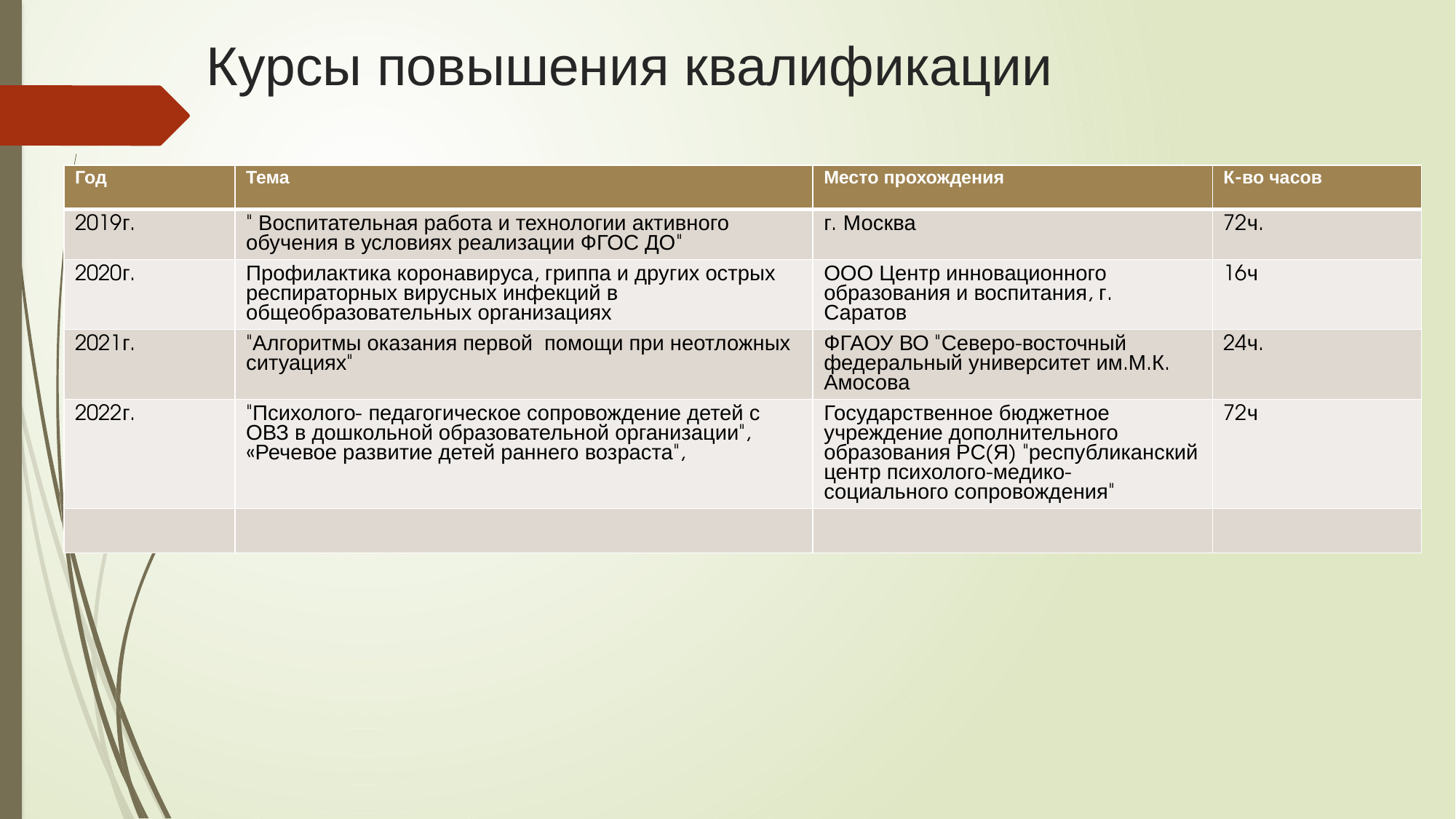

Курсы повышения квалификации
| Год | Тема | Место прохождения | К-во часов |
| --- | --- | --- | --- |
| 2019г. | " Воспитательная работа и технологии активного обучения в условиях реализации ФГОС ДО" | г. Москва | 72ч. |
| 2020г. | Профилактика коронавируса, гриппа и других острых респираторных вирусных инфекций в общеобразовательных организациях | ООО Центр инновационного образования и воспитания, г. Саратов | 16ч |
| 2021г. | "Алгоритмы оказания первой помощи при неотложных ситуациях" | ФГАОУ ВО "Северо-восточный федеральный университет им.М.К. Амосова | 24ч. |
| 2022г. | "Психолого- педагогическое сопровождение детей с ОВЗ в дошкольной образовательной организации", «Речевое развитие детей раннего возраста", | Государственное бюджетное учреждение дополнительного образования РС(Я) "республиканский центр психолого-медико- социального сопровождения" | 72ч |
|  |  |  |  |